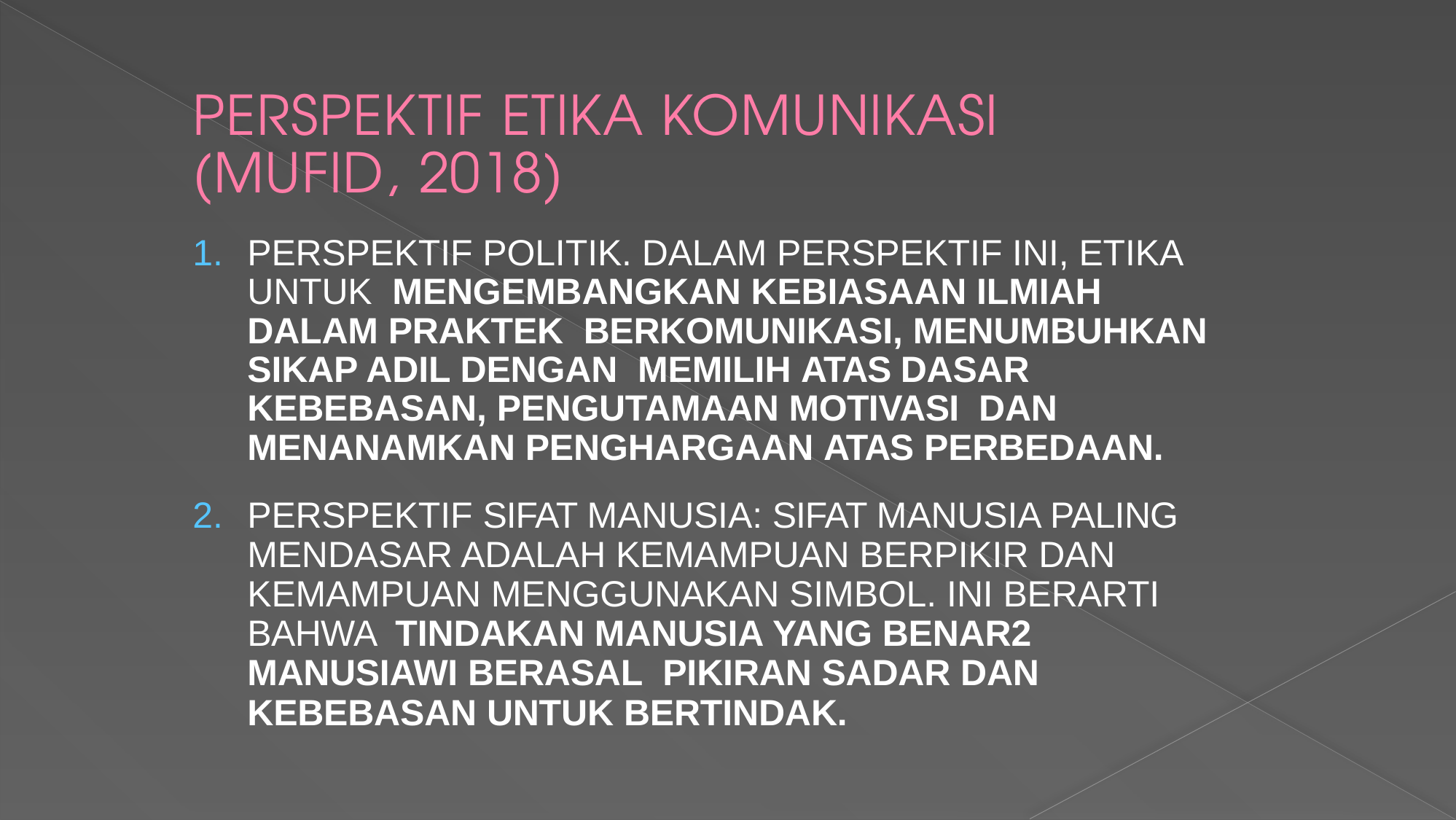

# PERSPEKTIF ETIKA KOMUNIKASI (MUFID, 2018)
PERSPEKTIF POLITIK. DALAM PERSPEKTIF INI, ETIKA UNTUK  MENGEMBANGKAN KEBIASAAN ILMIAH DALAM PRAKTEK  BERKOMUNIKASI, MENUMBUHKAN SIKAP ADIL DENGAN  MEMILIH ATAS DASAR KEBEBASAN, PENGUTAMAAN MOTIVASI  DAN MENANAMKAN PENGHARGAAN ATAS PERBEDAAN.
PERSPEKTIF SIFAT MANUSIA: SIFAT MANUSIA PALING  MENDASAR ADALAH KEMAMPUAN BERPIKIR DAN  KEMAMPUAN MENGGUNAKAN SIMBOL. INI BERARTI BAHWA  TINDAKAN MANUSIA YANG BENAR2 MANUSIAWI BERASAL  PIKIRAN SADAR DAN KEBEBASAN UNTUK BERTINDAK.